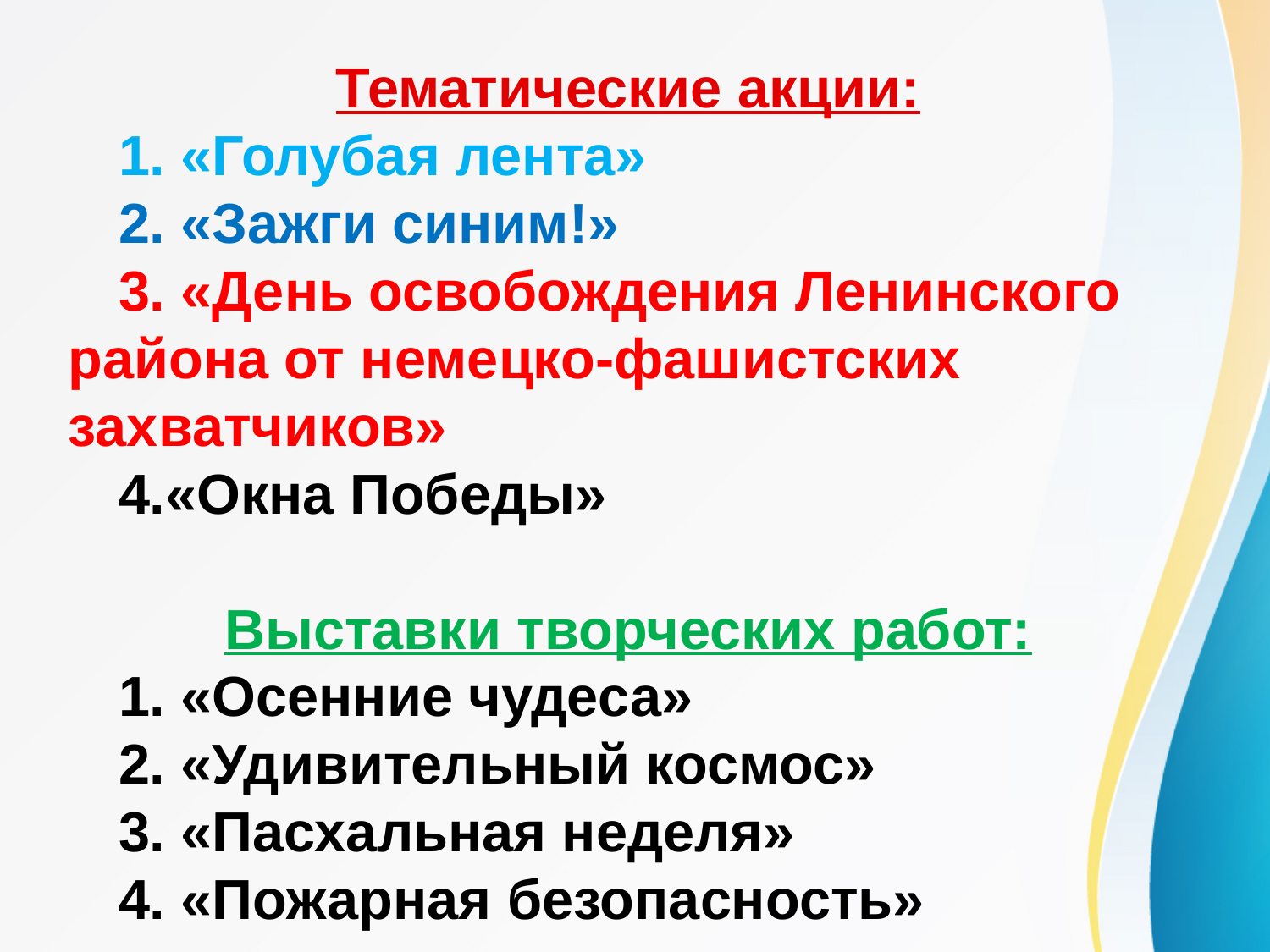

Тематические акции:
1. «Голубая лента»
2. «Зажги синим!»
3. «День освобождения Ленинского района от немецко-фашистских захватчиков»
4.«Окна Победы»

Выставки творческих работ:
1. «Осенние чудеса»
2. «Удивительный космос»
3. «Пасхальная неделя»
4. «Пожарная безопасность»